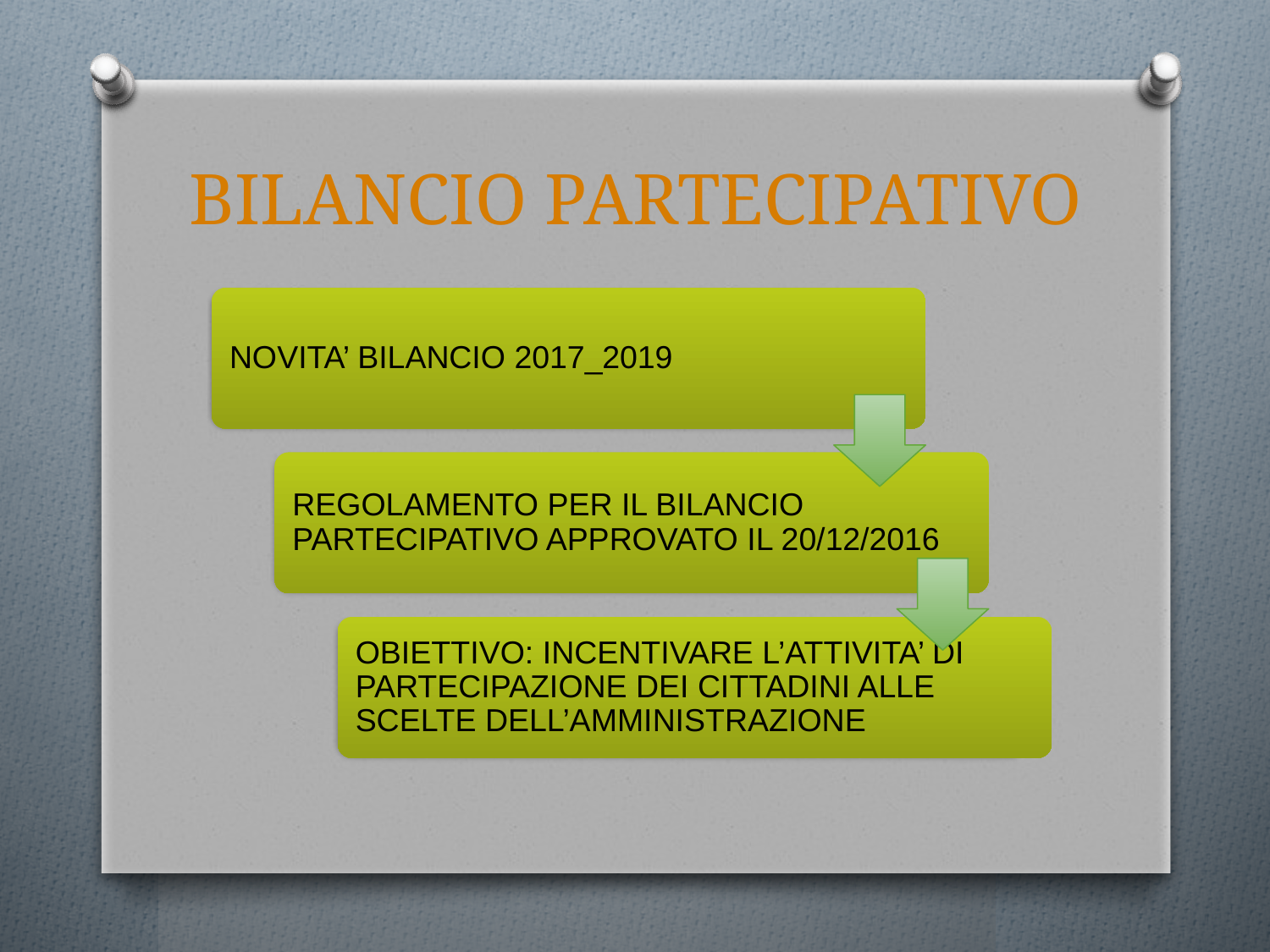

# BILANCIO PARTECIPATIVO
NOVITA’ BILANCIO 2017_2019
REGOLAMENTO PER IL BILANCIO PARTECIPATIVO APPROVATO IL 20/12/2016
OBIETTIVO: INCENTIVARE L’ATTIVITA’ DI PARTECIPAZIONE DEI CITTADINI ALLE SCELTE DELL’AMMINISTRAZIONE